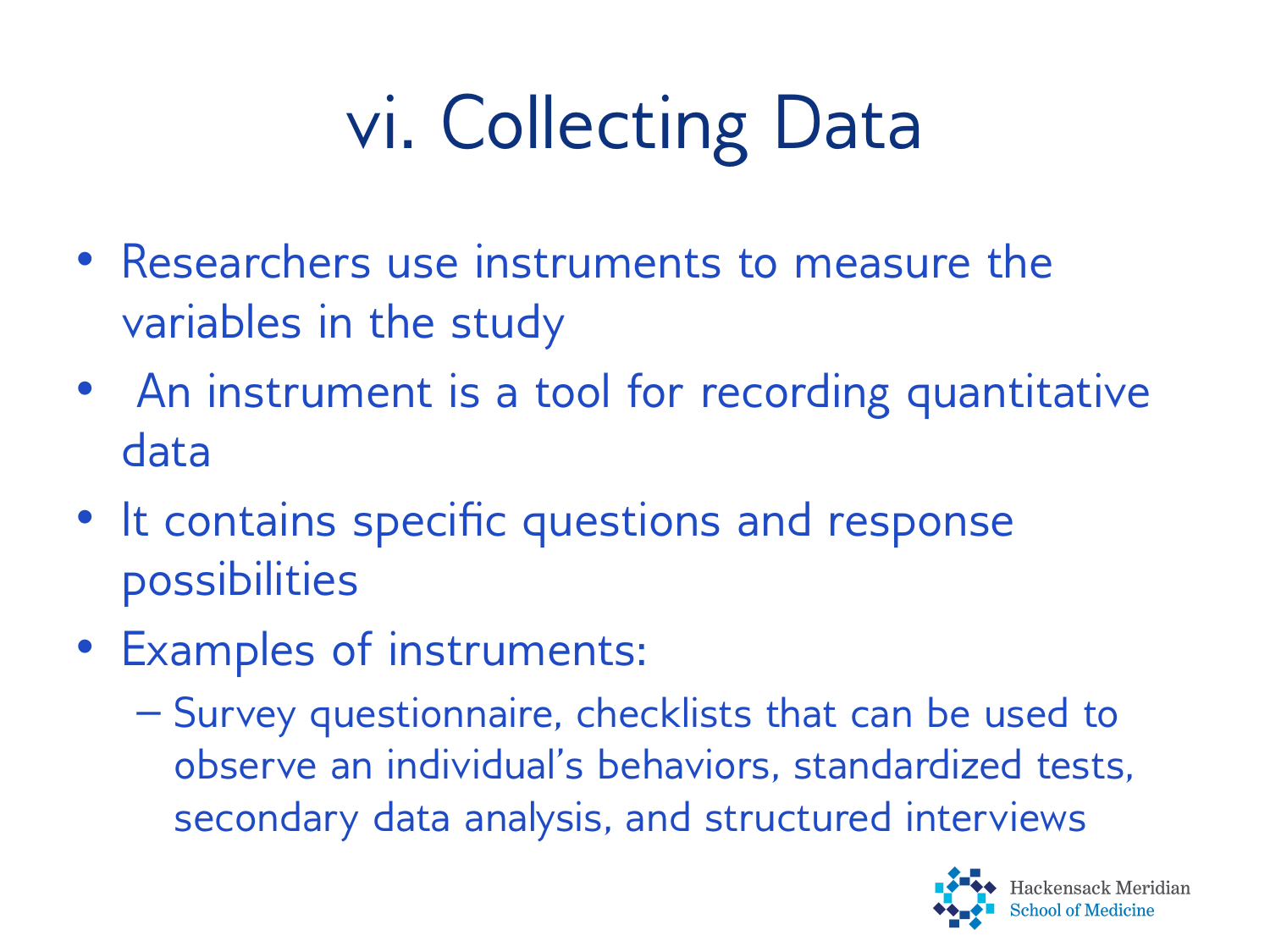

# vi. Collecting Data
Researchers use instruments to measure the variables in the study
 An instrument is a tool for recording quantitative data
It contains specific questions and response possibilities
Examples of instruments:
Survey questionnaire, checklists that can be used to observe an individual’s behaviors, standardized tests, secondary data analysis, and structured interviews